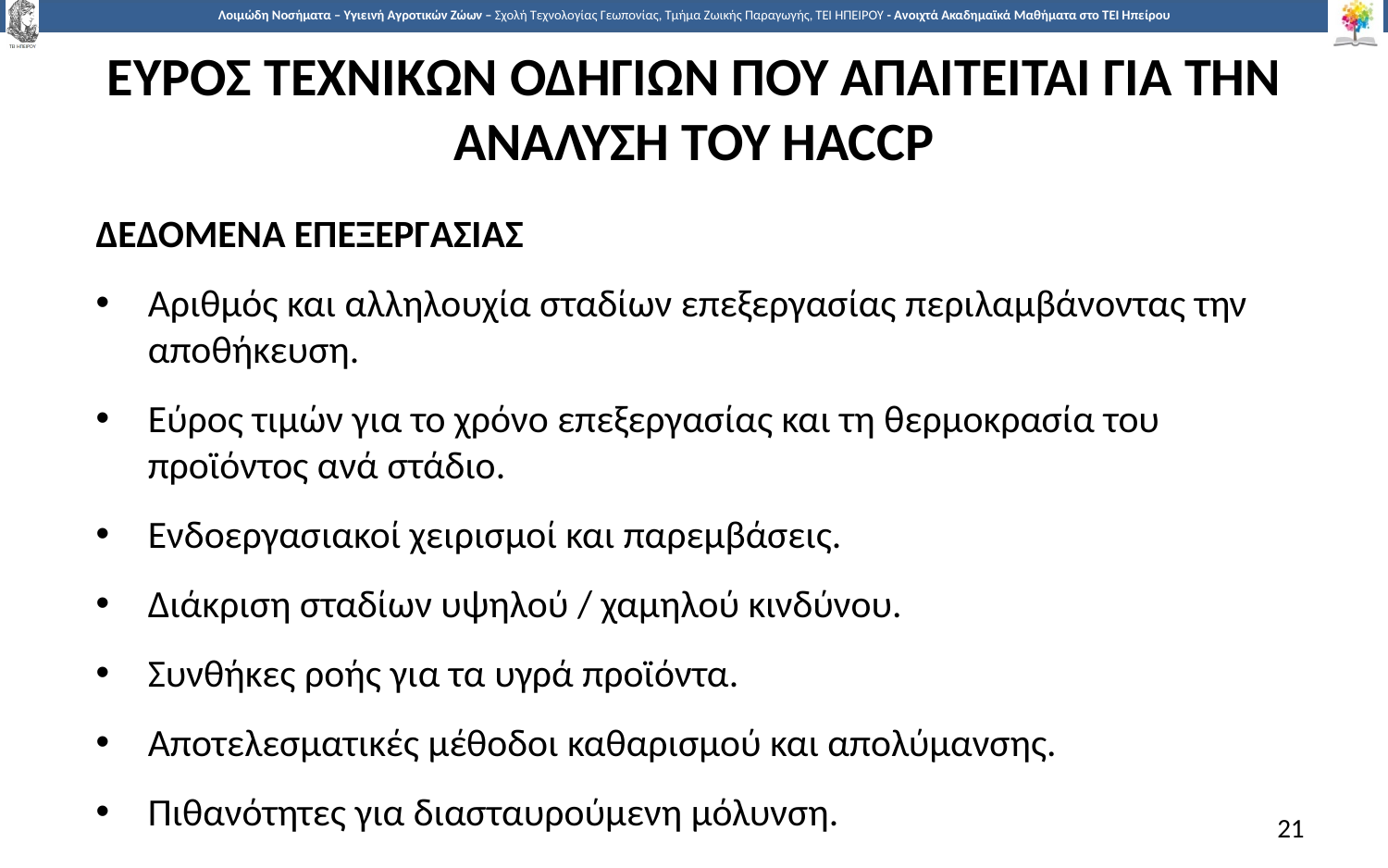

# ΕΥΡΟΣ ΤΕΧΝΙΚΩΝ ΟΔΗΓΙΩΝ ΠΟΥ ΑΠΑΙΤΕΙΤΑΙ ΓΙΑ ΤΗΝ ΑΝΑΛΥΣΗ ΤΟΥ HACCP
ΔΕΔΟΜΕΝΑ ΕΠΕΞΕΡΓΑΣΙΑΣ
Αριθμός και αλληλουχία σταδίων επεξεργασίας περιλαμβάνοντας την αποθήκευση.
Εύρος τιμών για το χρόνο επεξεργασίας και τη θερμοκρασία του προϊόντος ανά στάδιο.
Ενδοεργασιακοί χειρισμοί και παρεμβάσεις.
Διάκριση σταδίων υψηλού / χαμηλού κινδύνου.
Συνθήκες ροής για τα υγρά προϊόντα.
Αποτελεσματικές μέθοδοι καθαρισμού και απολύμανσης.
Πιθανότητες για διασταυρούμενη μόλυνση.
21